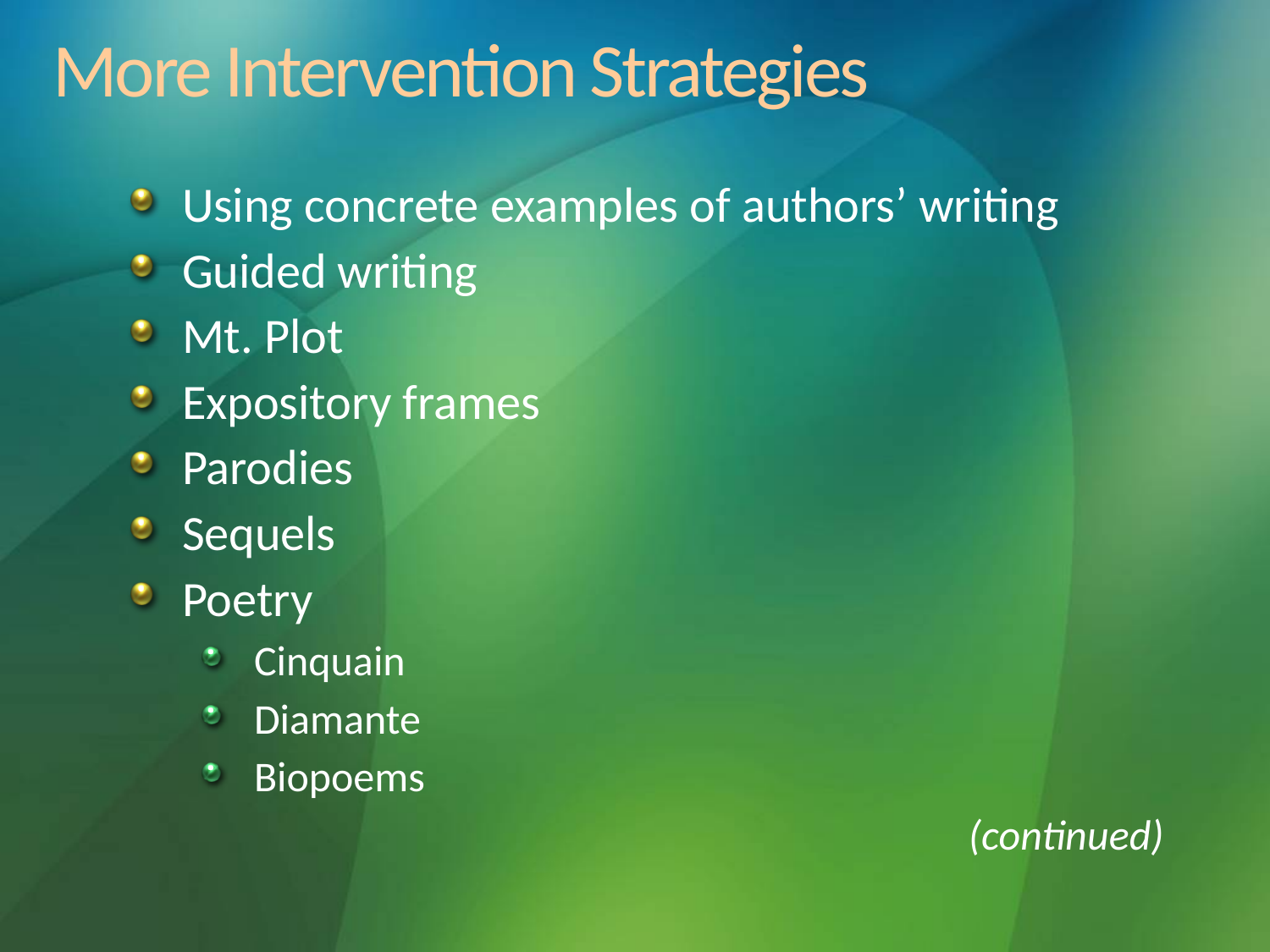

# More Intervention Strategies
Using concrete examples of authors’ writing
Guided writing
Mt. Plot
Expository frames
Parodies
Sequels
Poetry
Cinquain
Diamante
Biopoems
(continued)